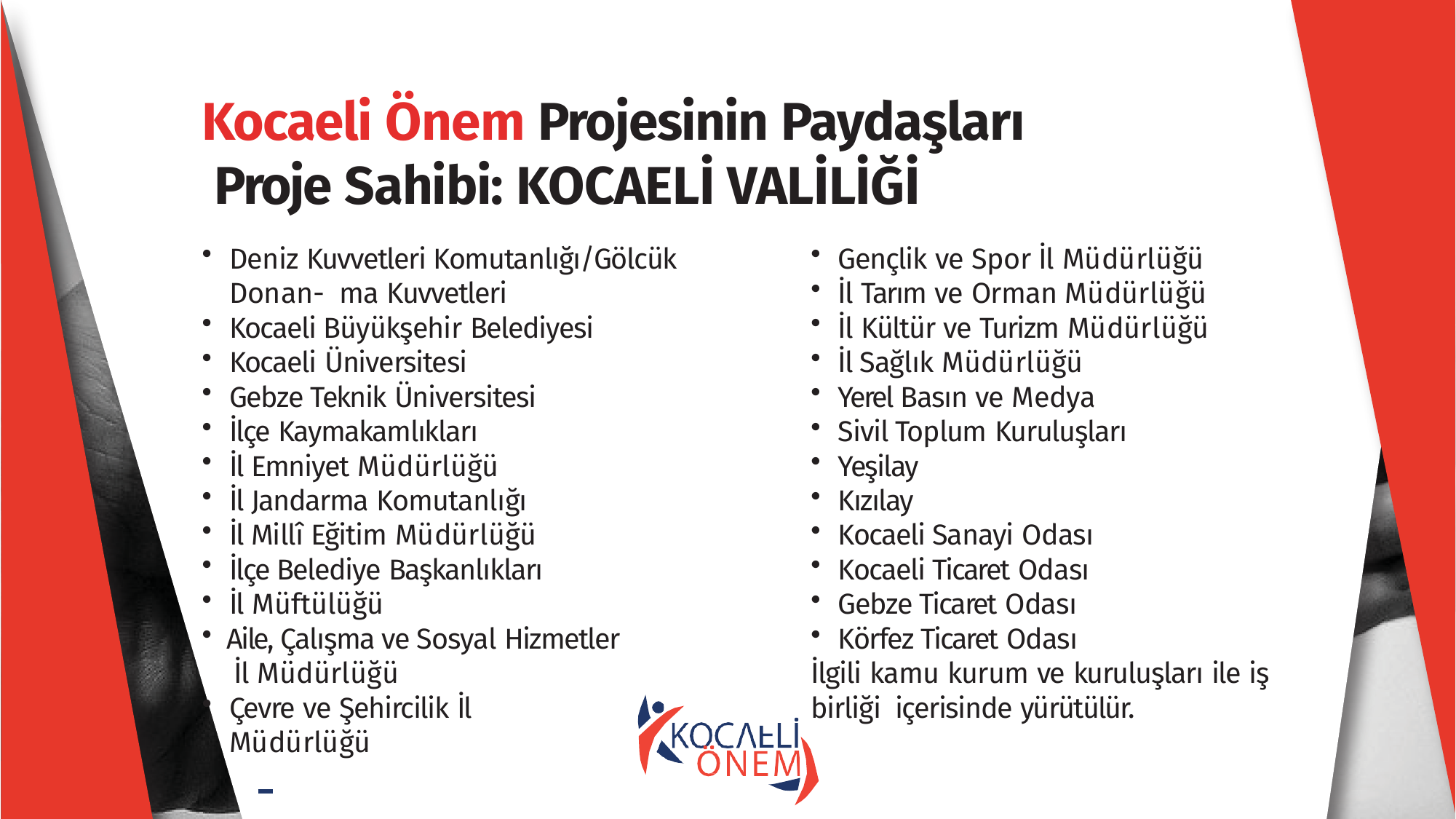

# Kocaeli Önem Projesinin Paydaşları  Proje Sahibi: KOCAELİ VALİLİĞİ
Deniz Kuvvetleri Komutanlığı/Gölcük Donan-  ma Kuvvetleri
Kocaeli Büyükşehir Belediyesi
Kocaeli Üniversitesi
Gebze Teknik Üniversitesi
İlçe Kaymakamlıkları
İl Emniyet Müdürlüğü
İl Jandarma Komutanlığı
İl Millî Eğitim Müdürlüğü
İlçe Belediye Başkanlıkları
İl Müftülüğü
Aile, Çalışma ve Sosyal Hizmetler  İl Müdürlüğü
Çevre ve Şehircilik İl Müdürlüğü
Gençlik ve Spor İl Müdürlüğü
İl Tarım ve Orman Müdürlüğü
İl Kültür ve Turizm Müdürlüğü
İl Sağlık Müdürlüğü
Yerel Basın ve Medya
Sivil Toplum Kuruluşları
Yeşilay
Kızılay
Kocaeli Sanayi Odası
Kocaeli Ticaret Odası
Gebze Ticaret Odası
Körfez Ticaret Odası
İlgili kamu kurum ve kuruluşları ile iş birliği  içerisinde yürütülür.